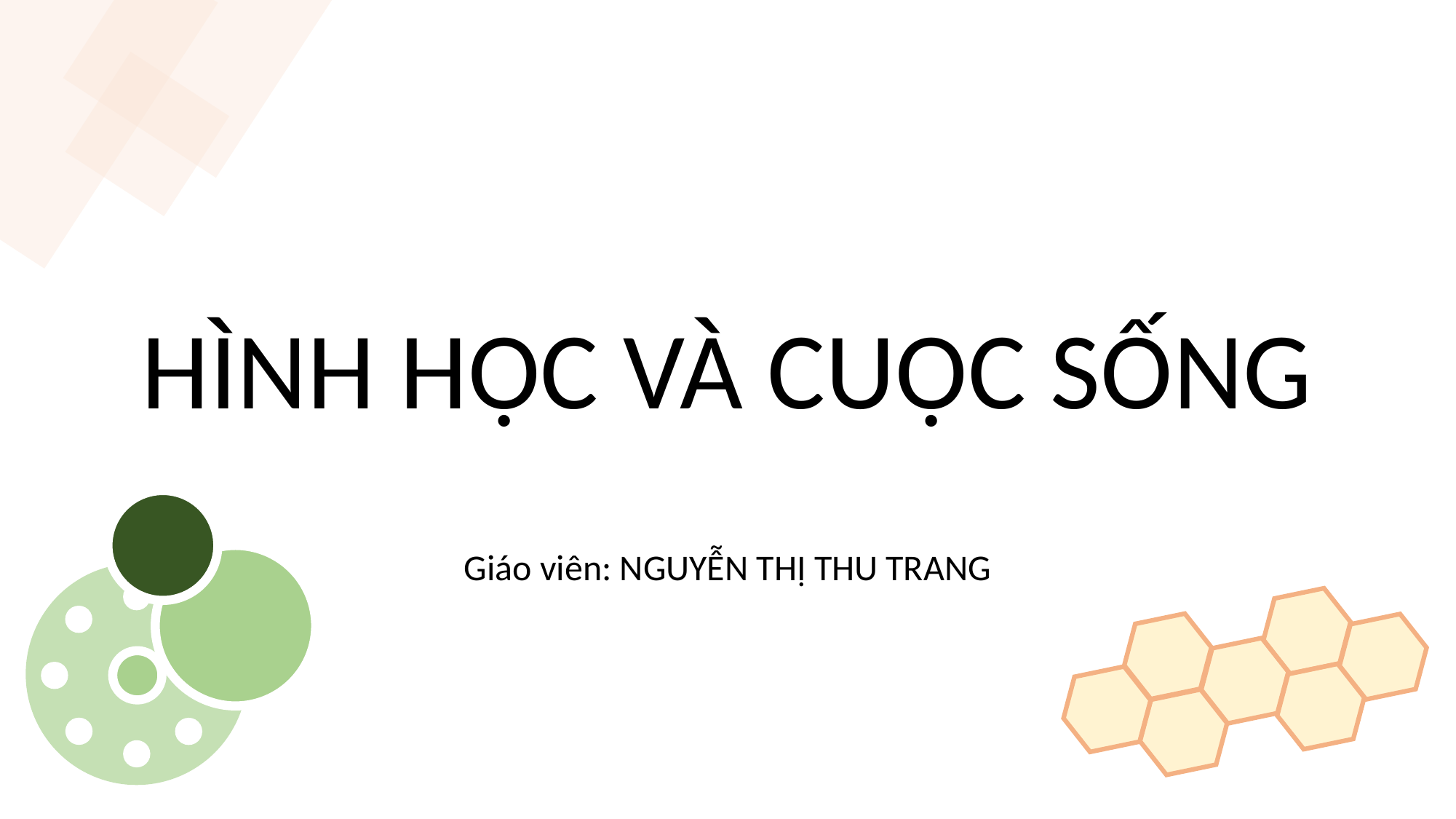

# HÌNH HỌC VÀ CUỘC SỐNG

Giáo viên: NGUYỄN THỊ THU TRANG